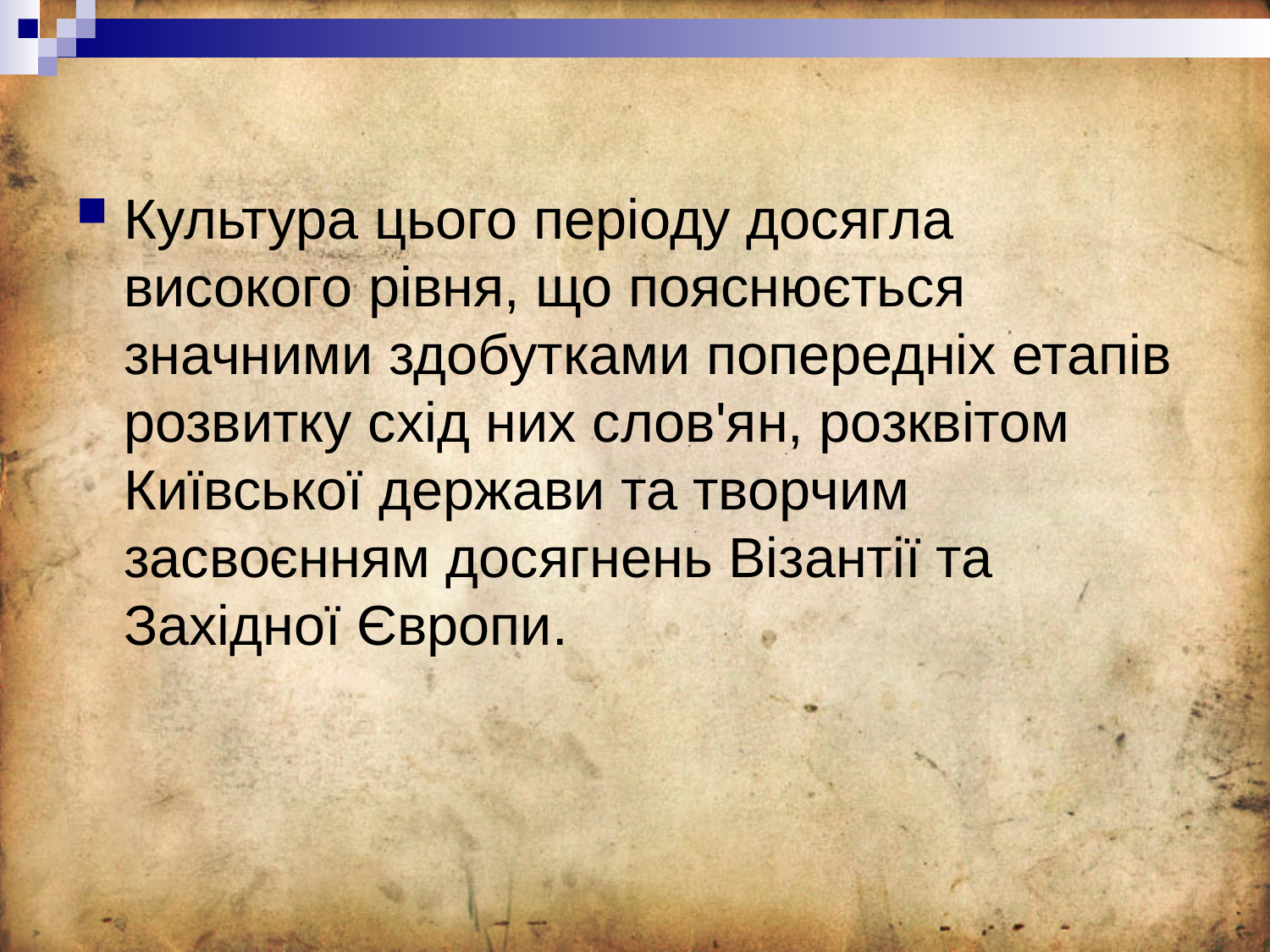

Культура цього періоду досягла високого рівня, що пояснюється значними здобутками попередніх етапів розвитку схід них слов'ян, розквітом Київської держави та творчим засвоєнням досягнень Візантії та Західної Європи.